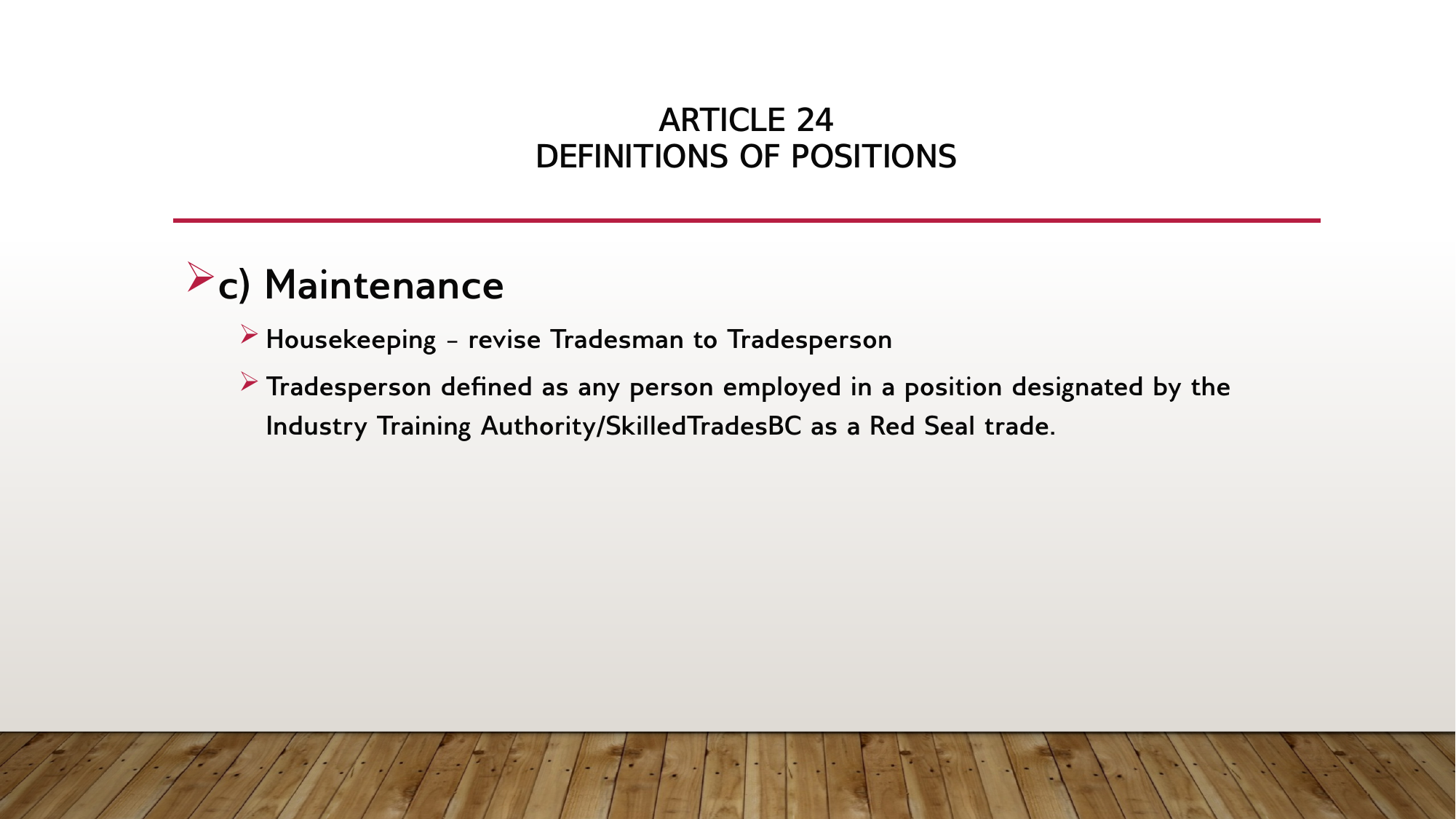

# Article 24 Definitions of Positions
c) Maintenance
Housekeeping – revise Tradesman to Tradesperson
Tradesperson defined as any person employed in a position designated by the Industry Training Authority/SkilledTradesBC as a Red Seal trade.